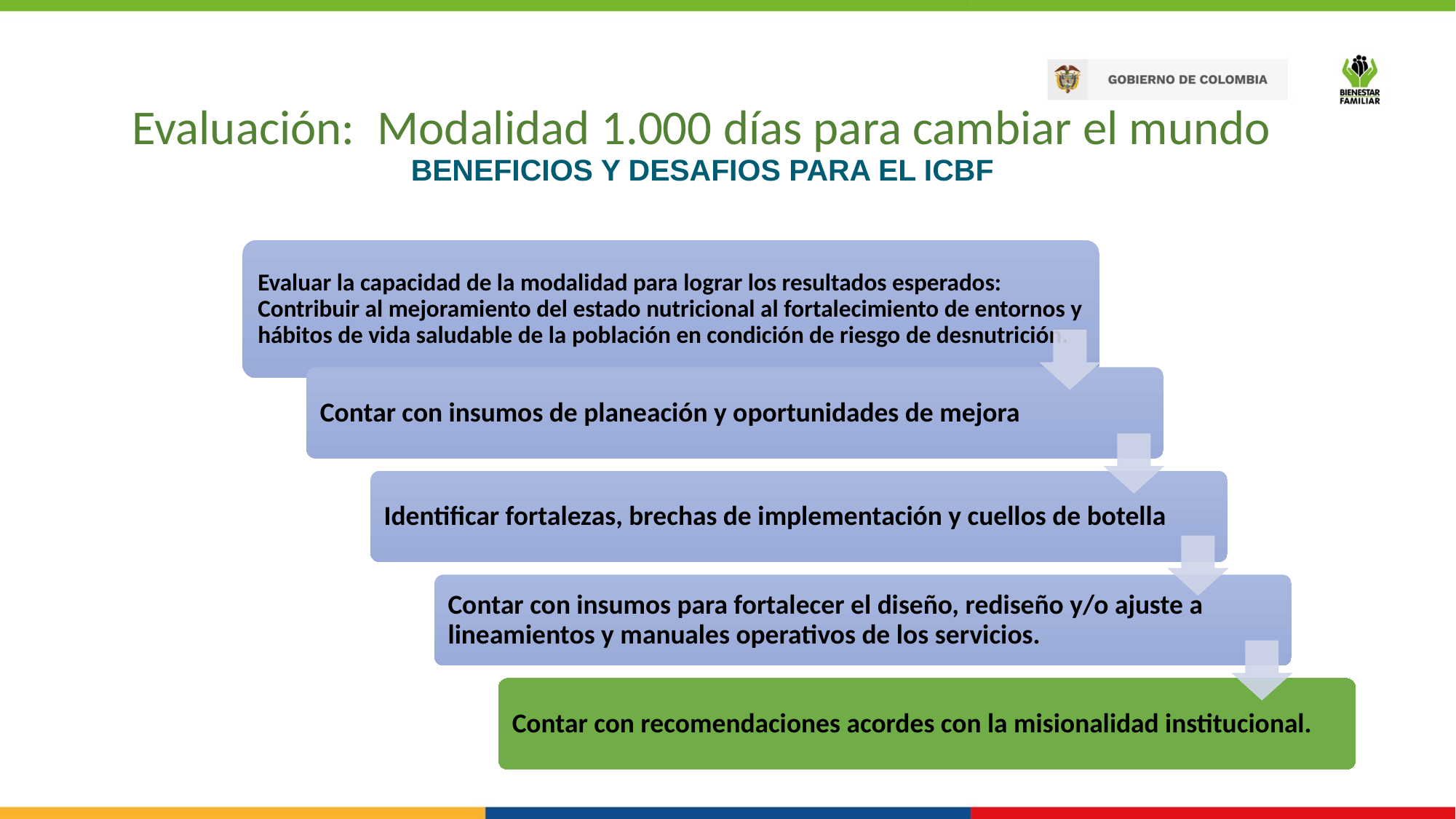

# Evaluación:  Modalidad 1.000 días para cambiar el mundo BENEFICIOS Y DESAFIOS PARA EL ICBF
Evaluar la capacidad de la modalidad para lograr los resultados esperados: Contribuir al mejoramiento del estado nutricional al fortalecimiento de entornos y hábitos de vida saludable de la población en condición de riesgo de desnutrición.
Contar con insumos de planeación y oportunidades de mejora
Identificar fortalezas, brechas de implementación y cuellos de botella
Contar con insumos para fortalecer el diseño, rediseño y/o ajuste a lineamientos y manuales operativos de los servicios.
Contar con recomendaciones acordes con la misionalidad institucional.